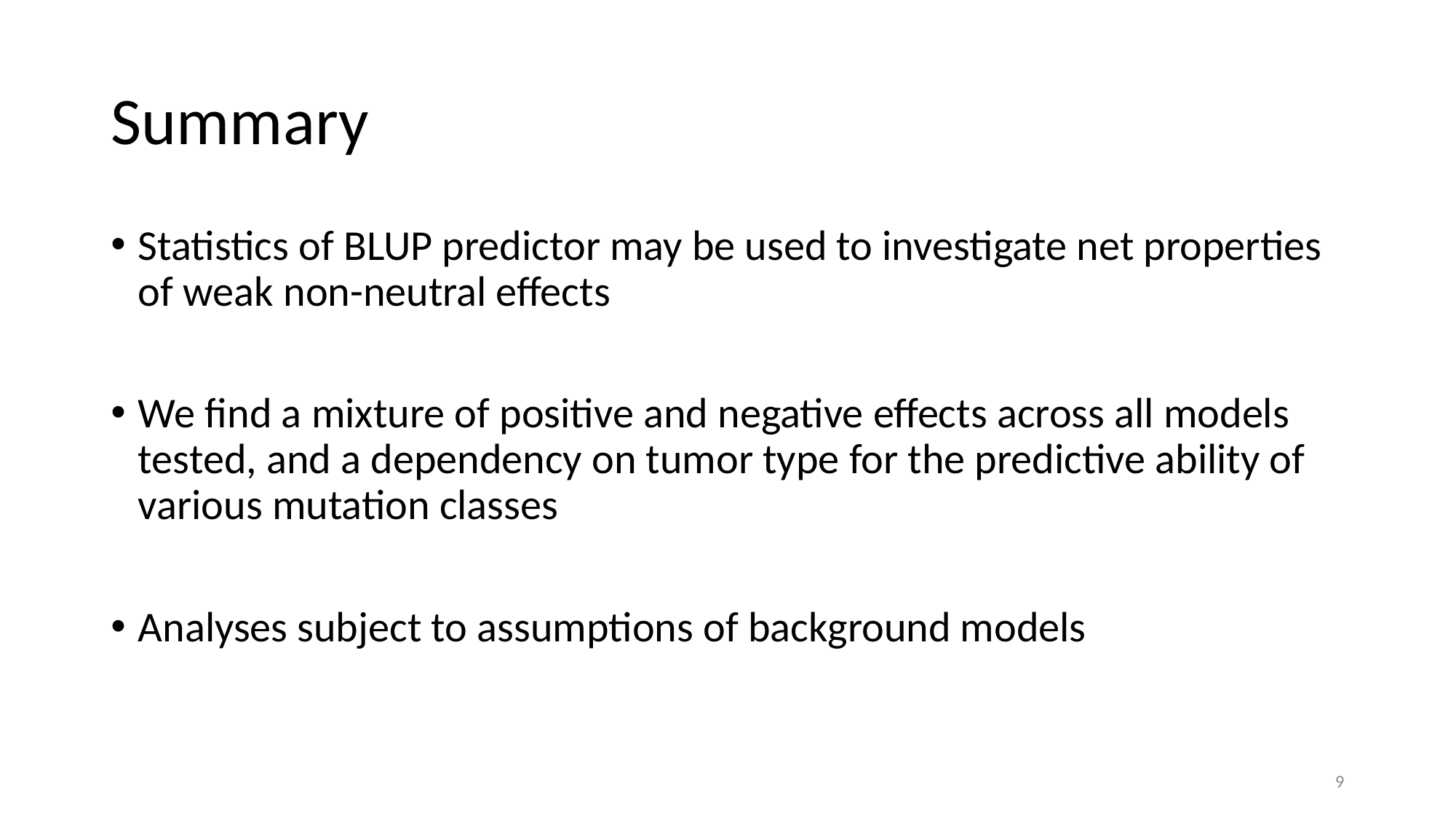

# Summary
Statistics of BLUP predictor may be used to investigate net properties of weak non-neutral effects

We find a mixture of positive and negative effects across all models tested, and a dependency on tumor type for the predictive ability of various mutation classes

Analyses subject to assumptions of background models
9